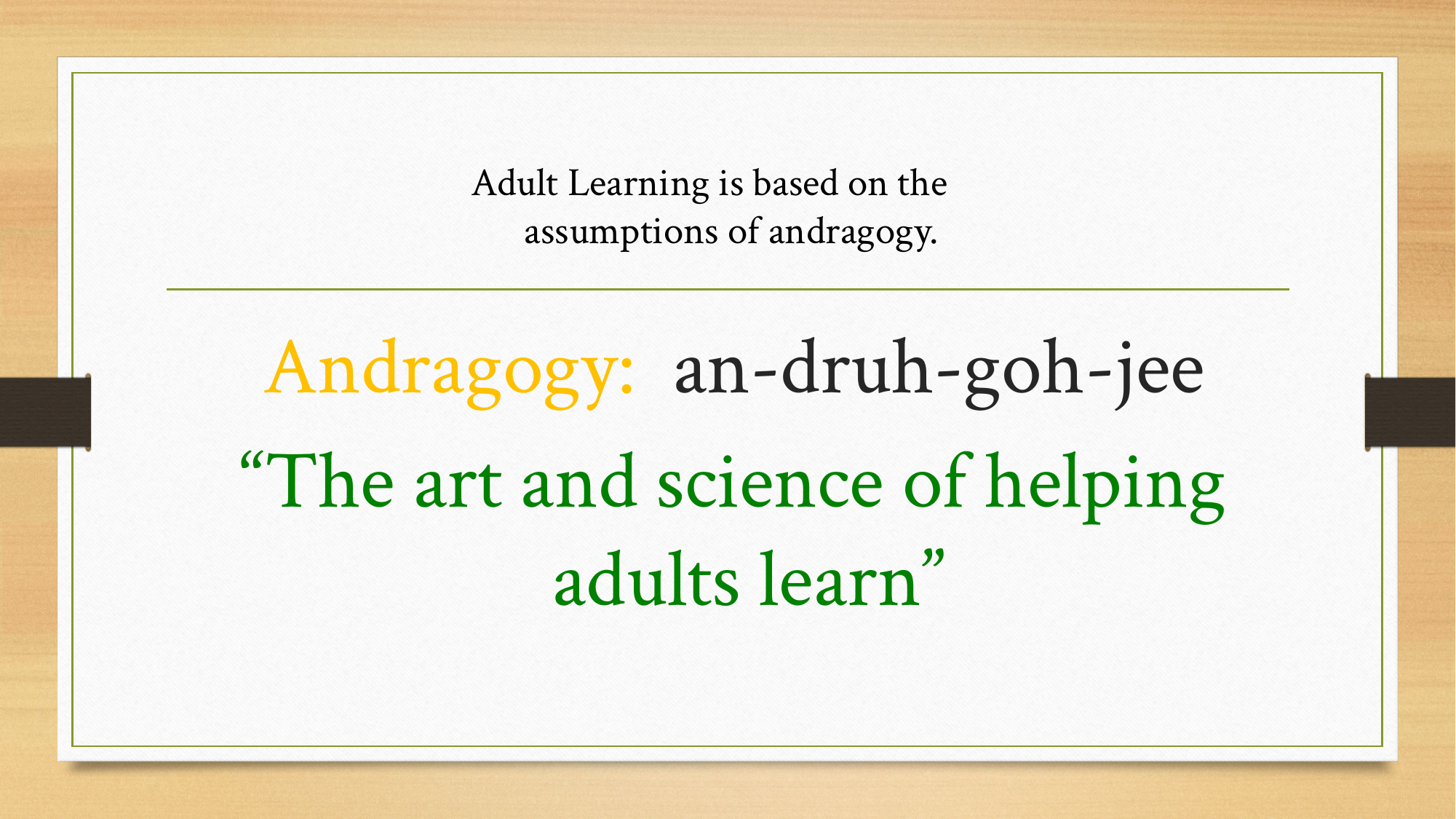

# Adult Learning is based on the assumptions of andragogy.
Andragogy:  an-druh-goh-jee
“The art and science of helping adults learn”